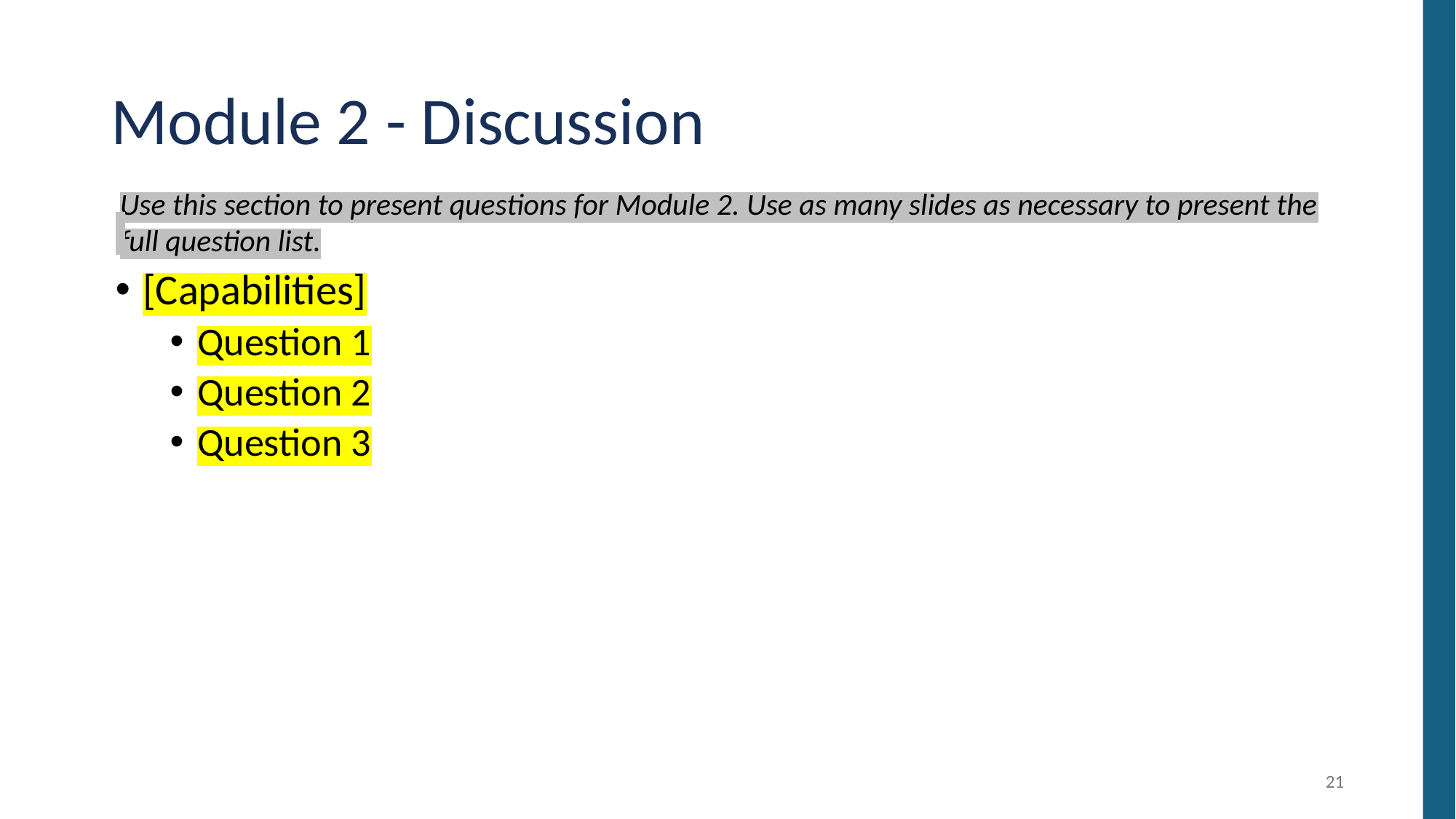

# Module 2 - Discussion
Use this section to present questions for Module 2. Use as many slides as necessary to present the full question list.

[Capabilities]
Question 1
Question 2
Question 3
21